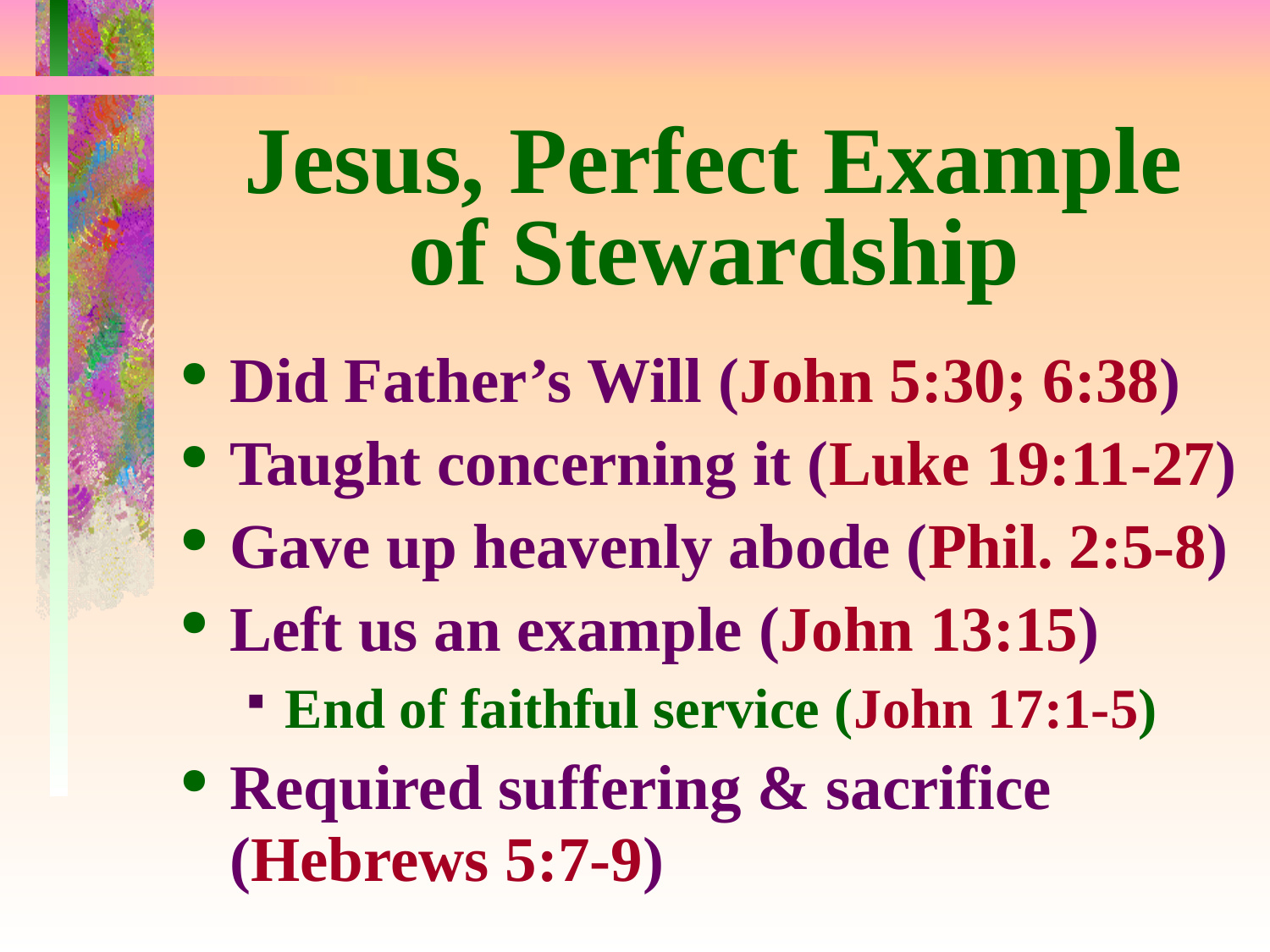

# Jesus, Perfect Example of Stewardship
Did Father’s Will (John 5:30; 6:38)
Taught concerning it (Luke 19:11-27)
Gave up heavenly abode (Phil. 2:5-8)
Left us an example (John 13:15)
End of faithful service (John 17:1-5)
Required suffering & sacrifice (Hebrews 5:7-9)